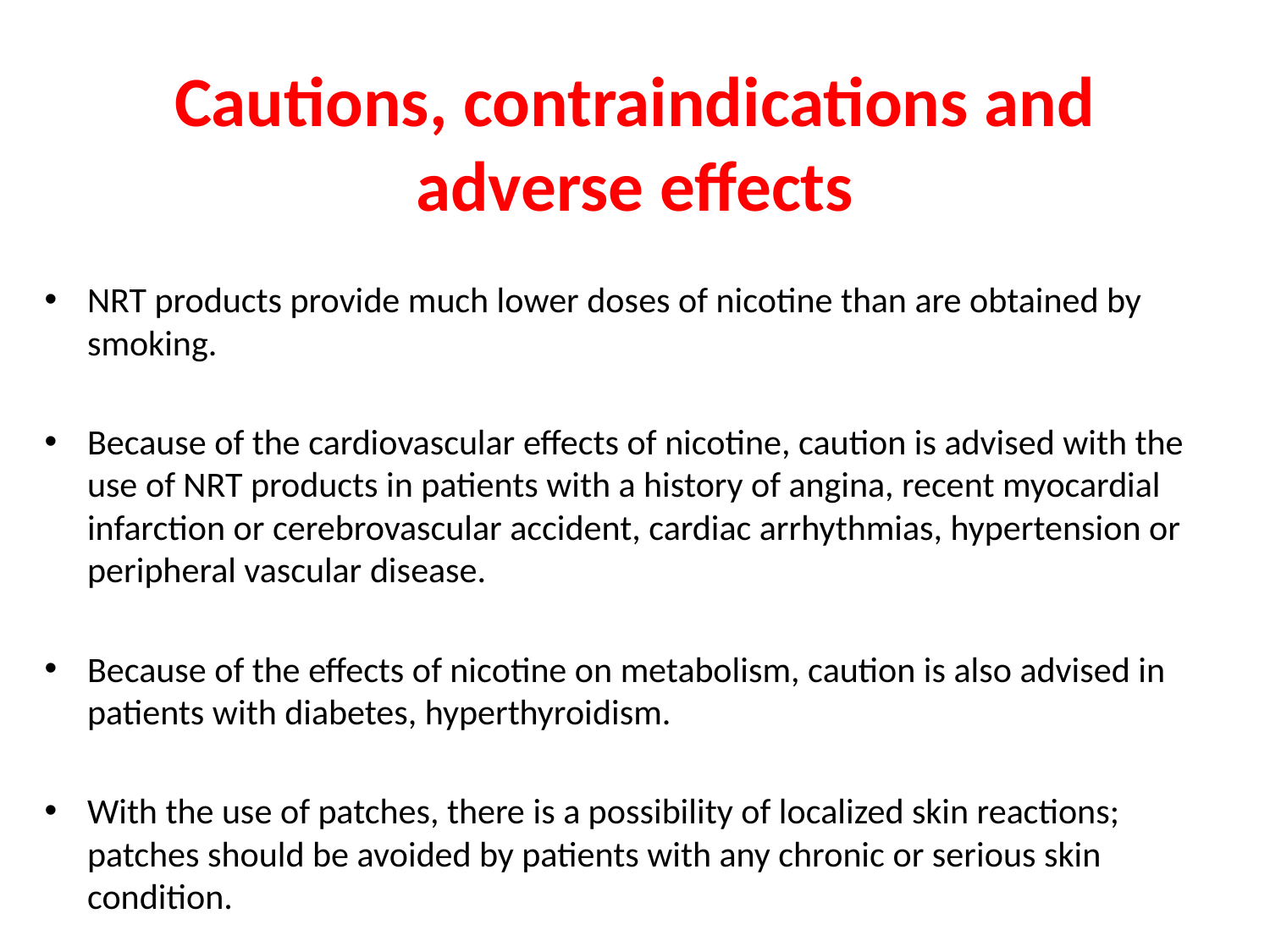

# Cautions, contraindications and adverse effects
NRT products provide much lower doses of nicotine than are obtained by smoking.

Because of the cardiovascular effects of nicotine, caution is advised with the use of NRT products in patients with a history of angina, recent myocardial infarction or cerebrovascular accident, cardiac arrhythmias, hypertension or peripheral vascular disease.

Because of the effects of nicotine on metabolism, caution is also advised in patients with diabetes, hyperthyroidism.

With the use of patches, there is a possibility of localized skin reactions; patches should be avoided by patients with any chronic or serious skin condition.